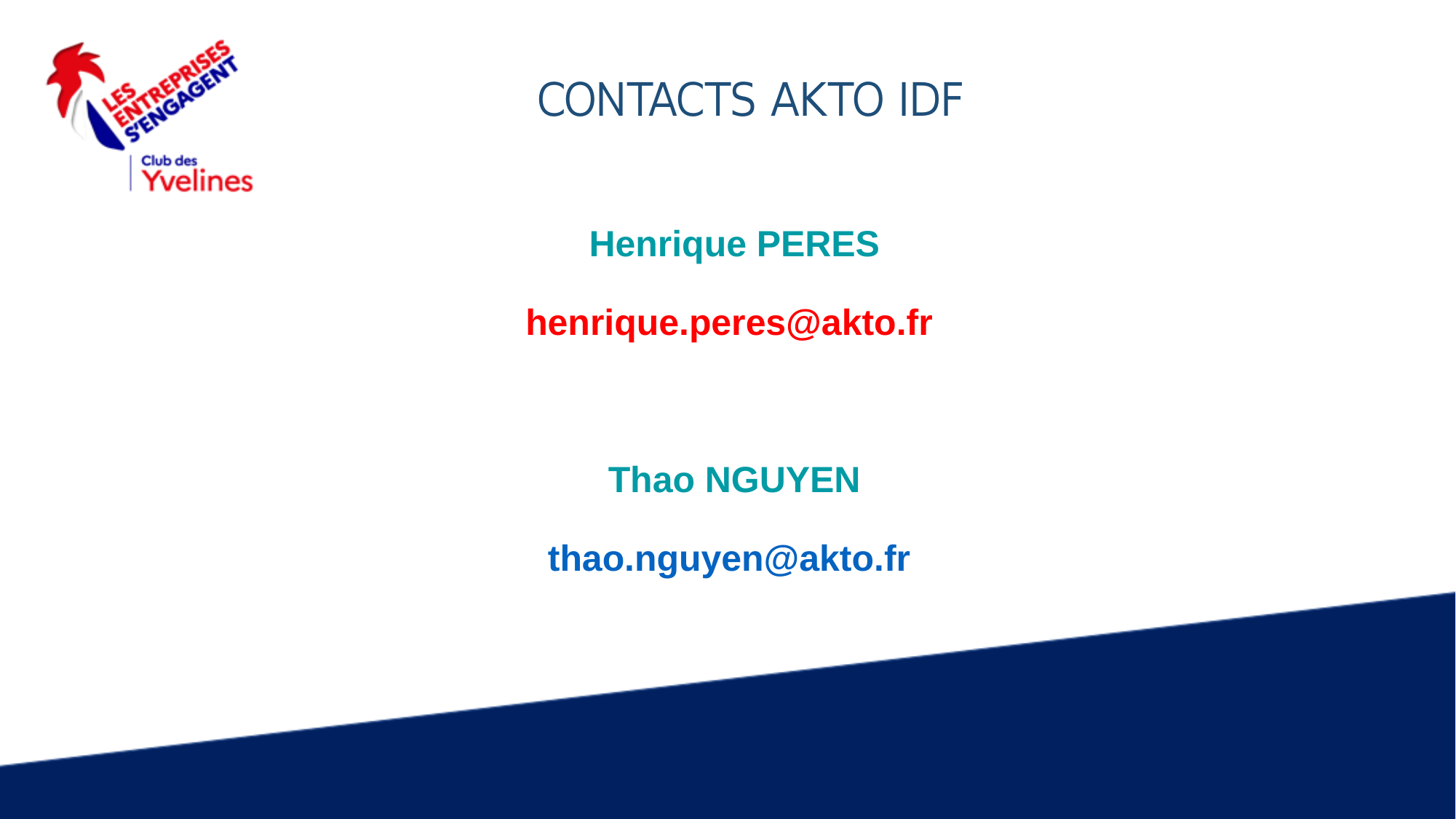

CONTACTS AKTO IDF
Henrique PERES
Chef de projets
henrique.peres@akto.fr
06 07 13 88 36
Thao NGUYEN
Responsable du Pôle Expertise et projets
thao.nguyen@akto.fr